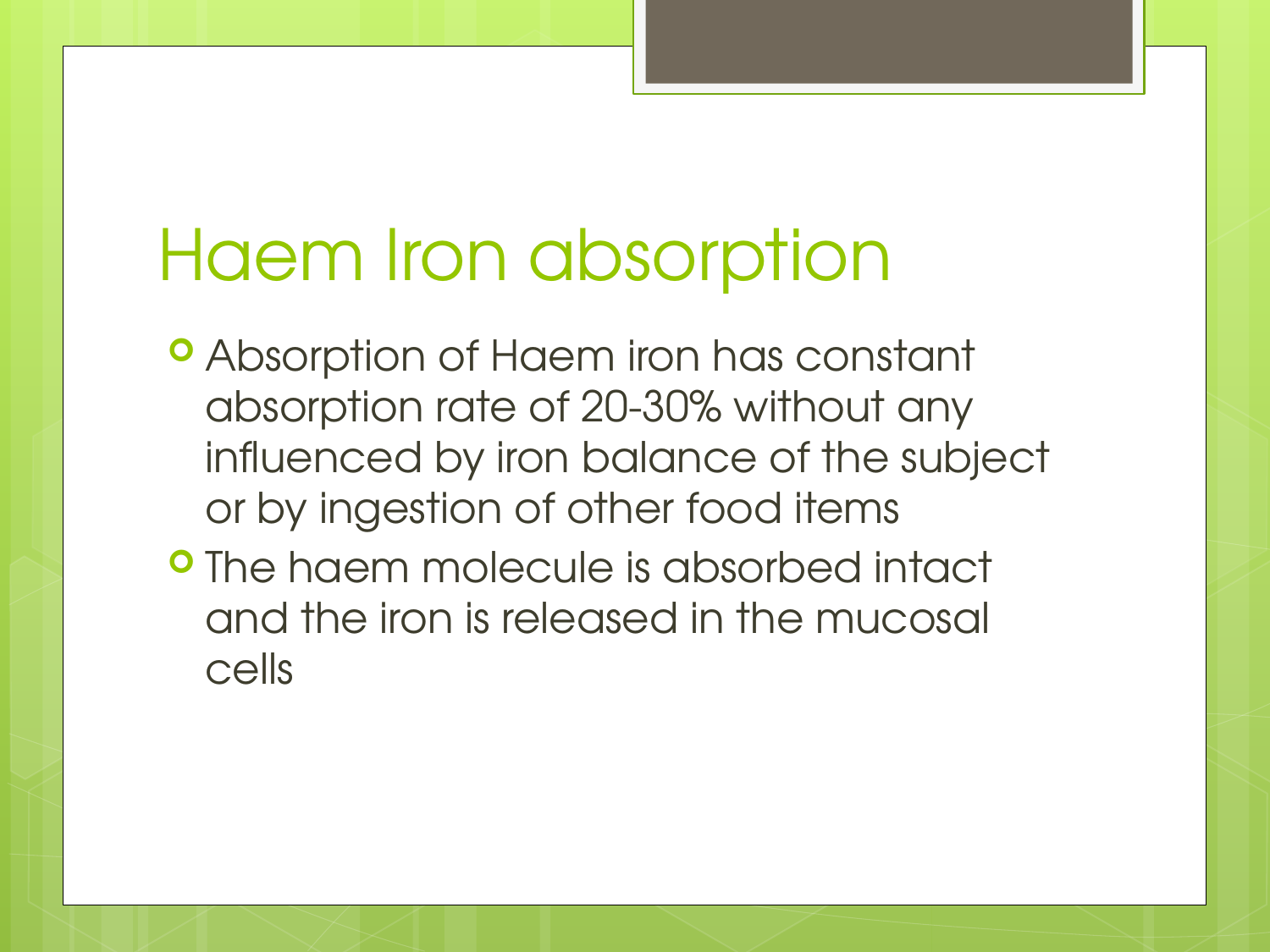

# Haem Iron absorption
Absorption of Haem iron has constant absorption rate of 20-30% without any influenced by iron balance of the subject or by ingestion of other food items
The haem molecule is absorbed intact and the iron is released in the mucosal cells